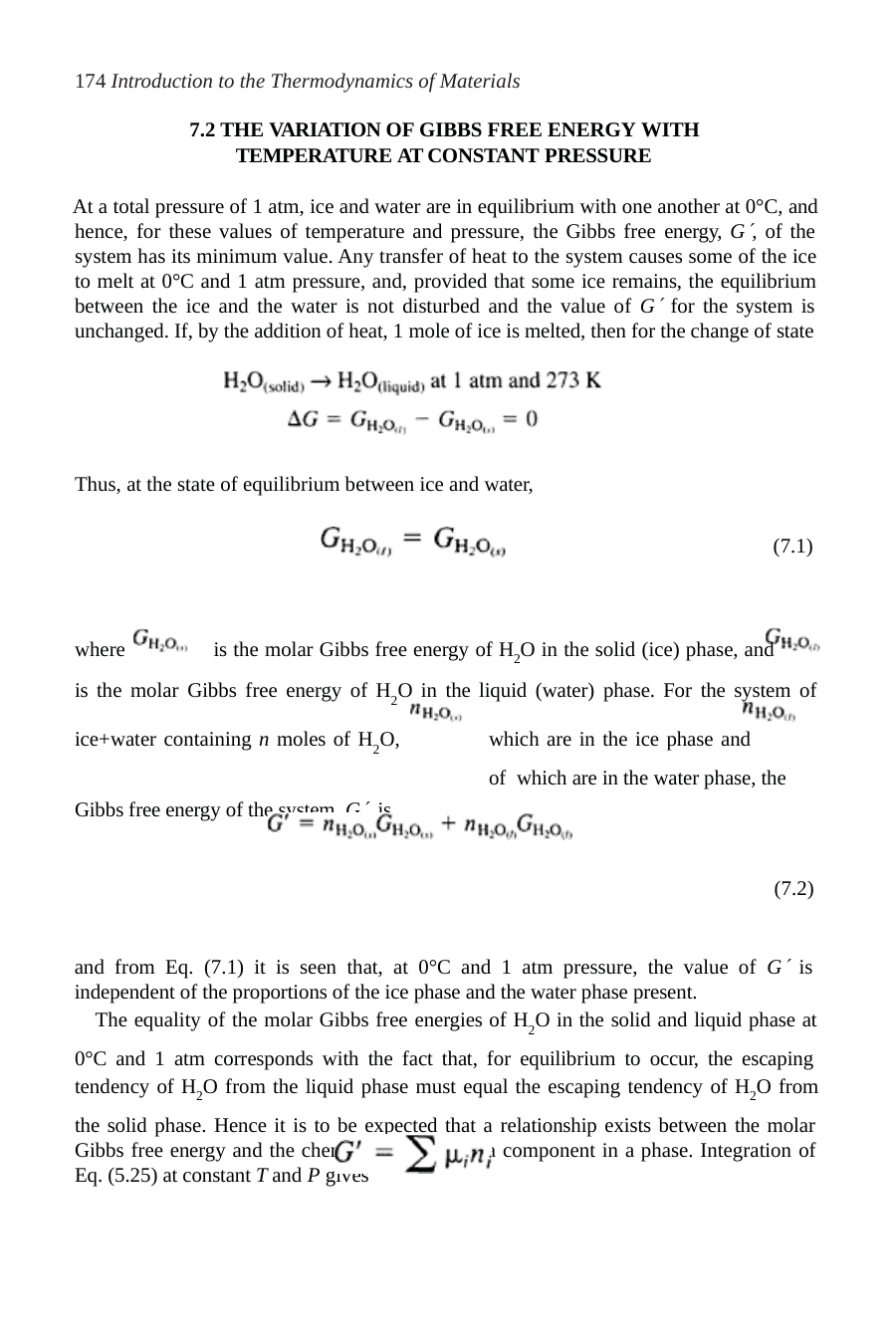

174 Introduction to the Thermodynamics of Materials

7.2 THE VARIATION OF GIBBS FREE ENERGY WITH  TEMPERATURE AT CONSTANT PRESSURE

At a total pressure of 1 atm, ice and water are in equilibrium with one another at 0°C, and  hence, for these values of temperature and pressure, the Gibbs free energy, G′, of the  system has its minimum value. Any transfer of heat to the system causes some of the ice  to melt at 0°C and 1 atm pressure, and, provided that some ice remains, the equilibrium  between the ice and the water is not disturbed and the value of G′ for the system is  unchanged. If, by the addition of heat, 1 mole of ice is melted, then for the change of state

Thus, at the state of equilibrium between ice and water,

(7.1)
where	is the molar Gibbs free energy of H2O in the solid (ice) phase, and
is the molar Gibbs free energy of H2O in the liquid (water) phase. For the system of
ice+water containing n moles of H2O,	which are in the ice phase and	of  which are in the water phase, the Gibbs free energy of the system, G′, is

(7.2)

and from Eq. (7.1) it is seen that, at 0°C and 1 atm pressure, the value of G′ is  independent of the proportions of the ice phase and the water phase present.
The equality of the molar Gibbs free energies of H2O in the solid and liquid phase at
0°C and 1 atm corresponds with the fact that, for equilibrium to occur, the escaping  tendency of H2O from the liquid phase must equal the escaping tendency of H2O from
the solid phase. Hence it is to be expected that a relationship exists between the molar  Gibbs free energy and the chemical potential of a component in a phase. Integration of  Eq. (5.25) at constant T and P gives